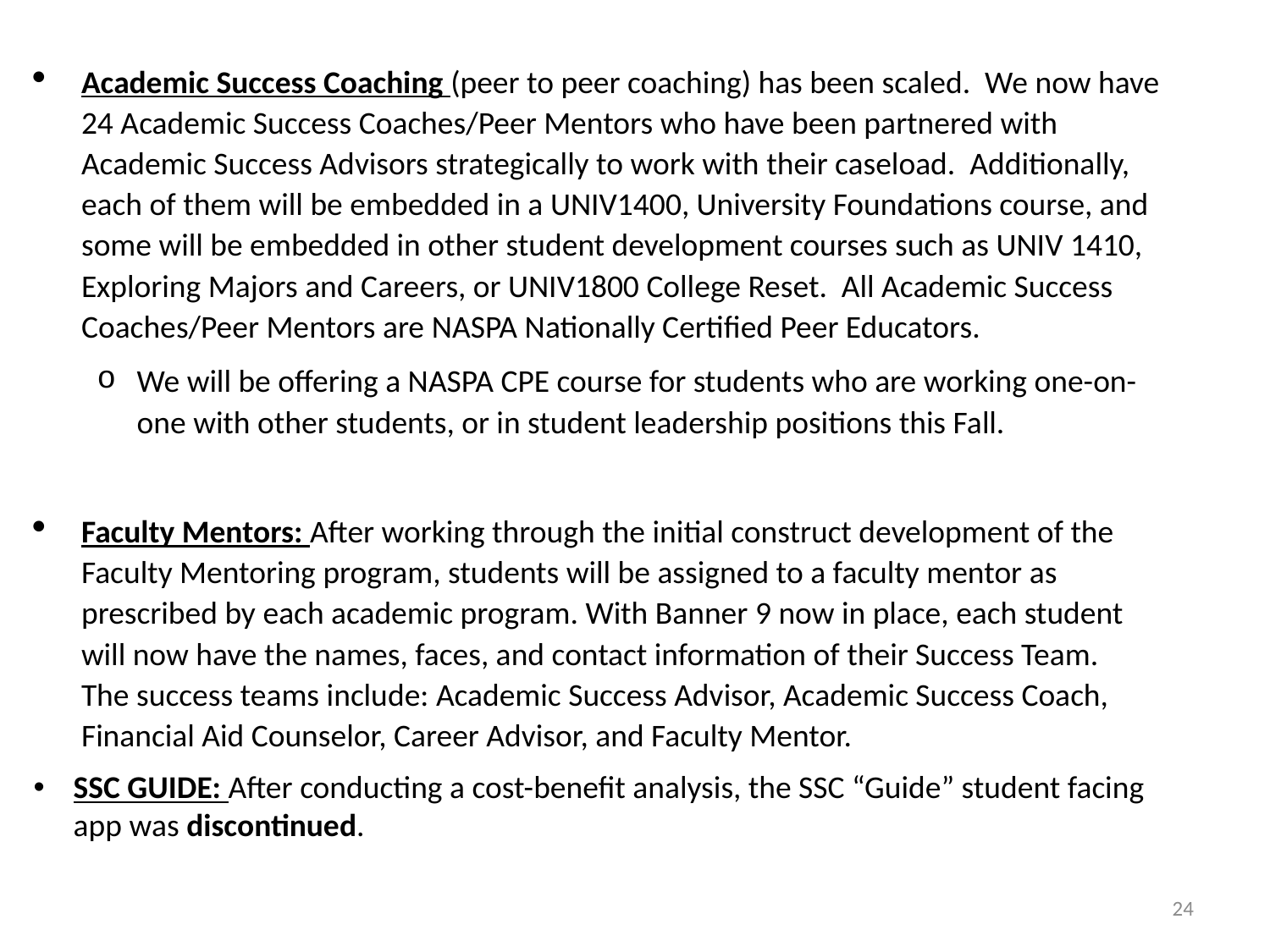

Academic Success Coaching (peer to peer coaching) has been scaled.  We now have 24 Academic Success Coaches/Peer Mentors who have been partnered with Academic Success Advisors strategically to work with their caseload.  Additionally, each of them will be embedded in a UNIV1400, University Foundations course, and some will be embedded in other student development courses such as UNIV 1410, Exploring Majors and Careers, or UNIV1800 College Reset.  All Academic Success Coaches/Peer Mentors are NASPA Nationally Certified Peer Educators.
We will be offering a NASPA CPE course for students who are working one-on-one with other students, or in student leadership positions this Fall.

Faculty Mentors: After working through the initial construct development of the Faculty Mentoring program, students will be assigned to a faculty mentor as prescribed by each academic program. With Banner 9 now in place, each student will now have the names, faces, and contact information of their Success Team.  The success teams include: Academic Success Advisor, Academic Success Coach, Financial Aid Counselor, Career Advisor, and Faculty Mentor.
SSC GUIDE: After conducting a cost-benefit analysis, the SSC “Guide” student facing app was discontinued.
24